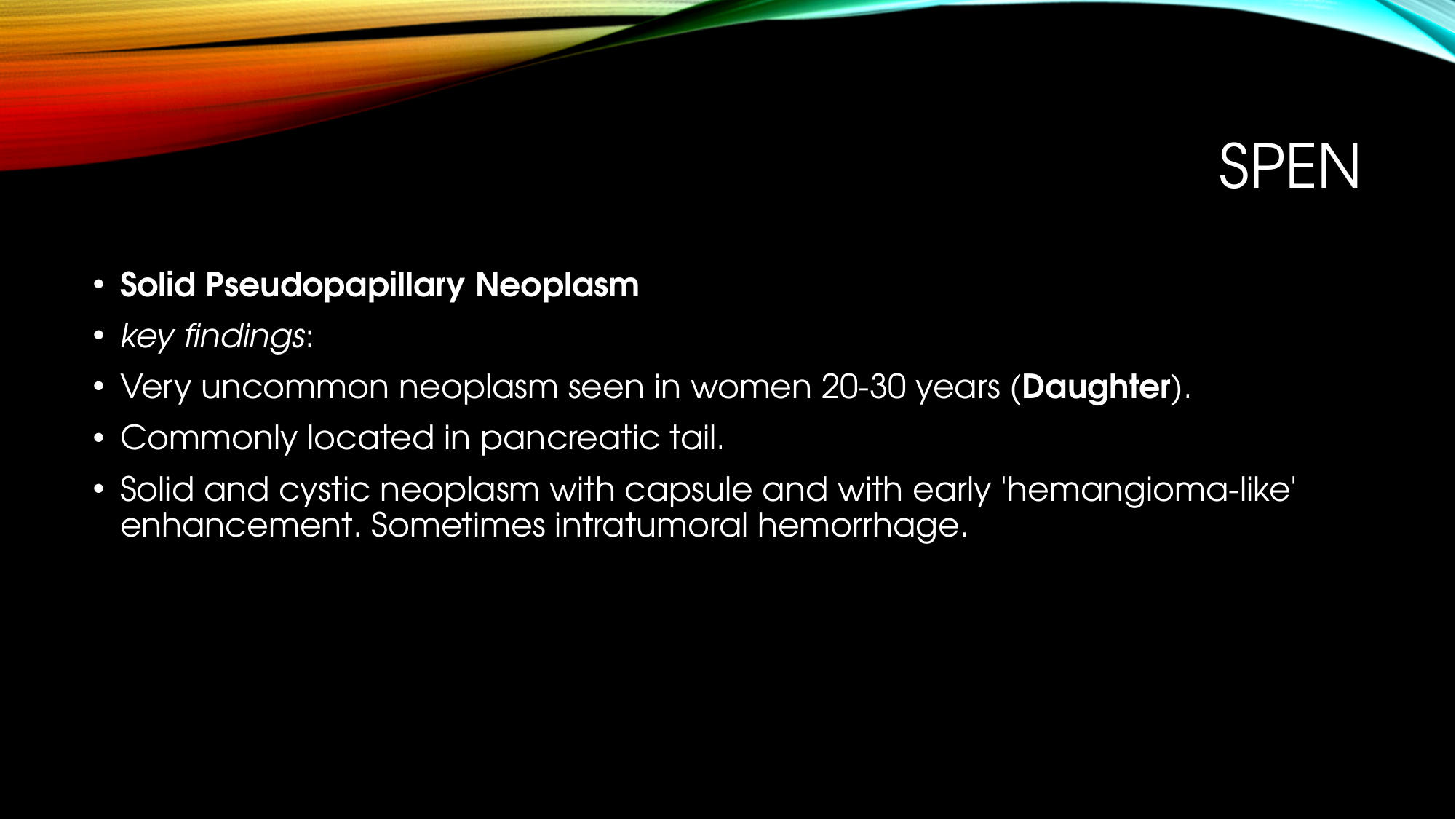

# SPEN
Solid Pseudopapillary Neoplasm
key findings:
Very uncommon neoplasm seen in women 20-30 years (Daughter).
Commonly located in pancreatic tail.
Solid and cystic neoplasm with capsule and with early 'hemangioma-like' enhancement. Sometimes intratumoral hemorrhage.